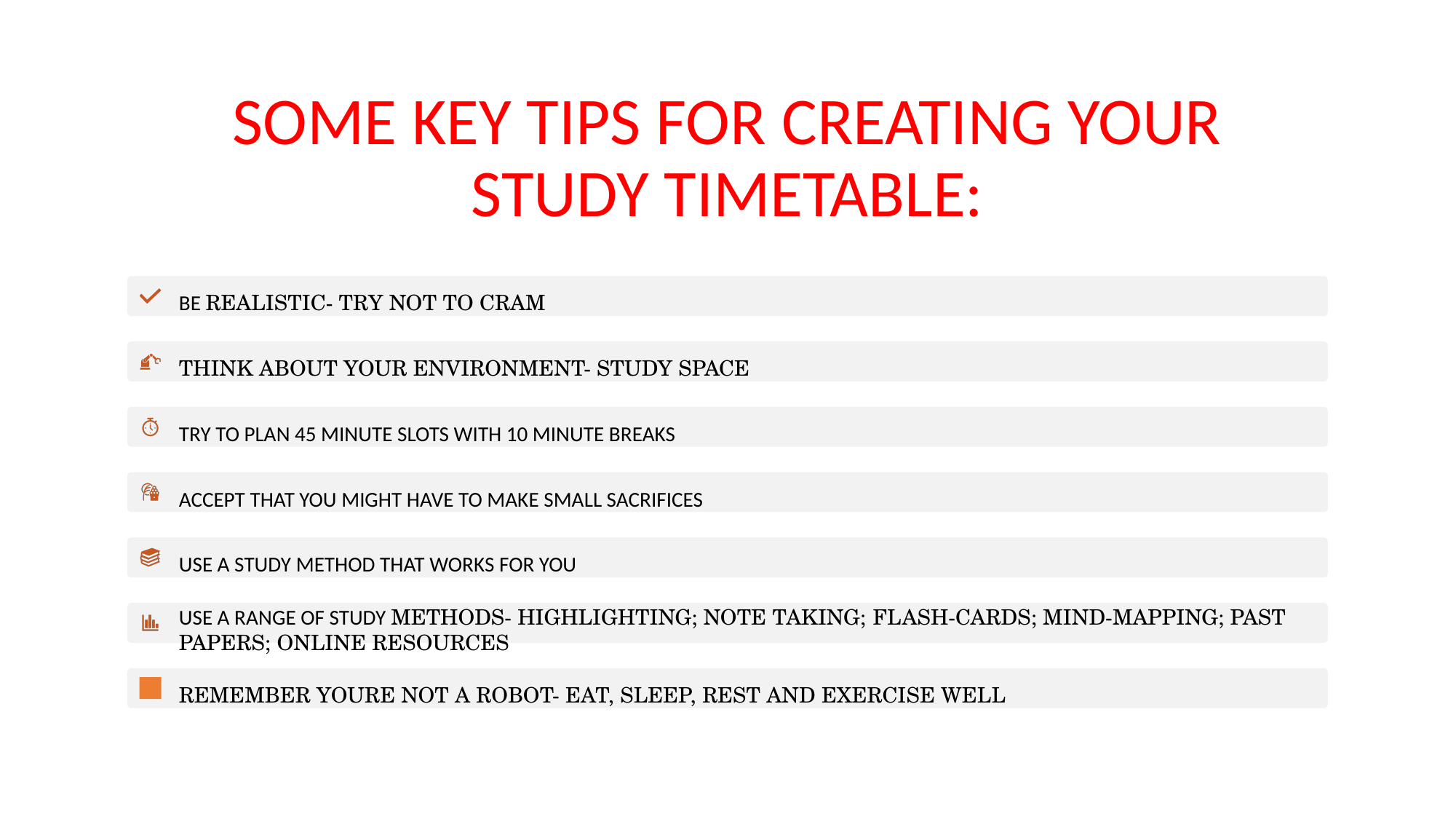

# SOME KEY TIPS FOR CREATING YOUR STUDY TIMETABLE:
BE REALISTIC- TRY NOT TO CRAM
THINK ABOUT YOUR ENVIRONMENT- STUDY SPACE
TRY TO PLAN 45 MINUTE SLOTS WITH 10 MINUTE BREAKS
ACCEPT THAT YOU MIGHT HAVE TO MAKE SMALL SACRIFICES
USE A STUDY METHOD THAT WORKS FOR YOU
USE A RANGE OF STUDY METHODS- HIGHLIGHTING; NOTE TAKING; FLASH-CARDS; MIND-MAPPING; PAST PAPERS; ONLINE RESOURCES
REMEMBER YOURE NOT A ROBOT- EAT, SLEEP, REST AND EXERCISE WELL